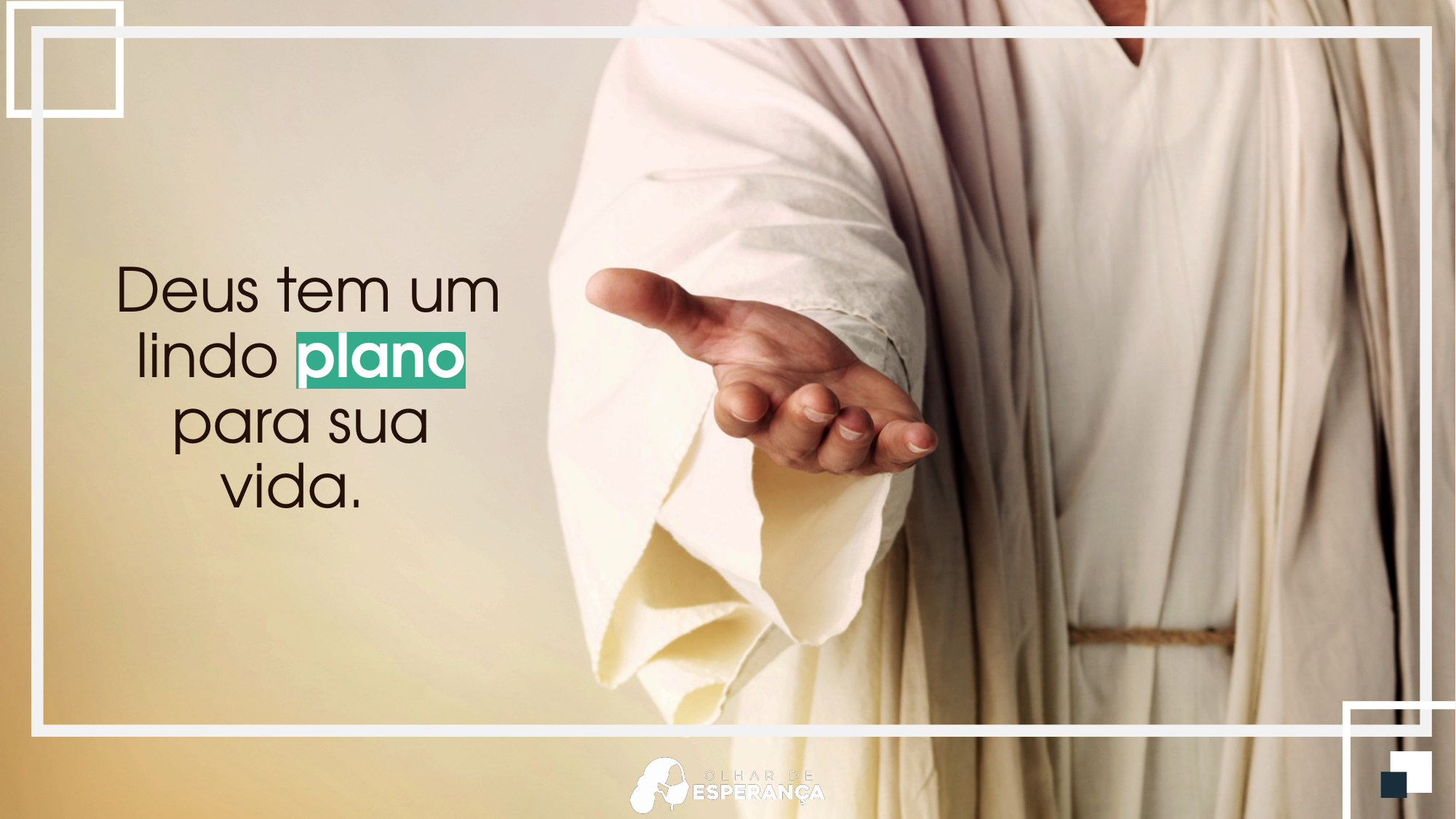

Deus tem um lindo plano para sua vida.